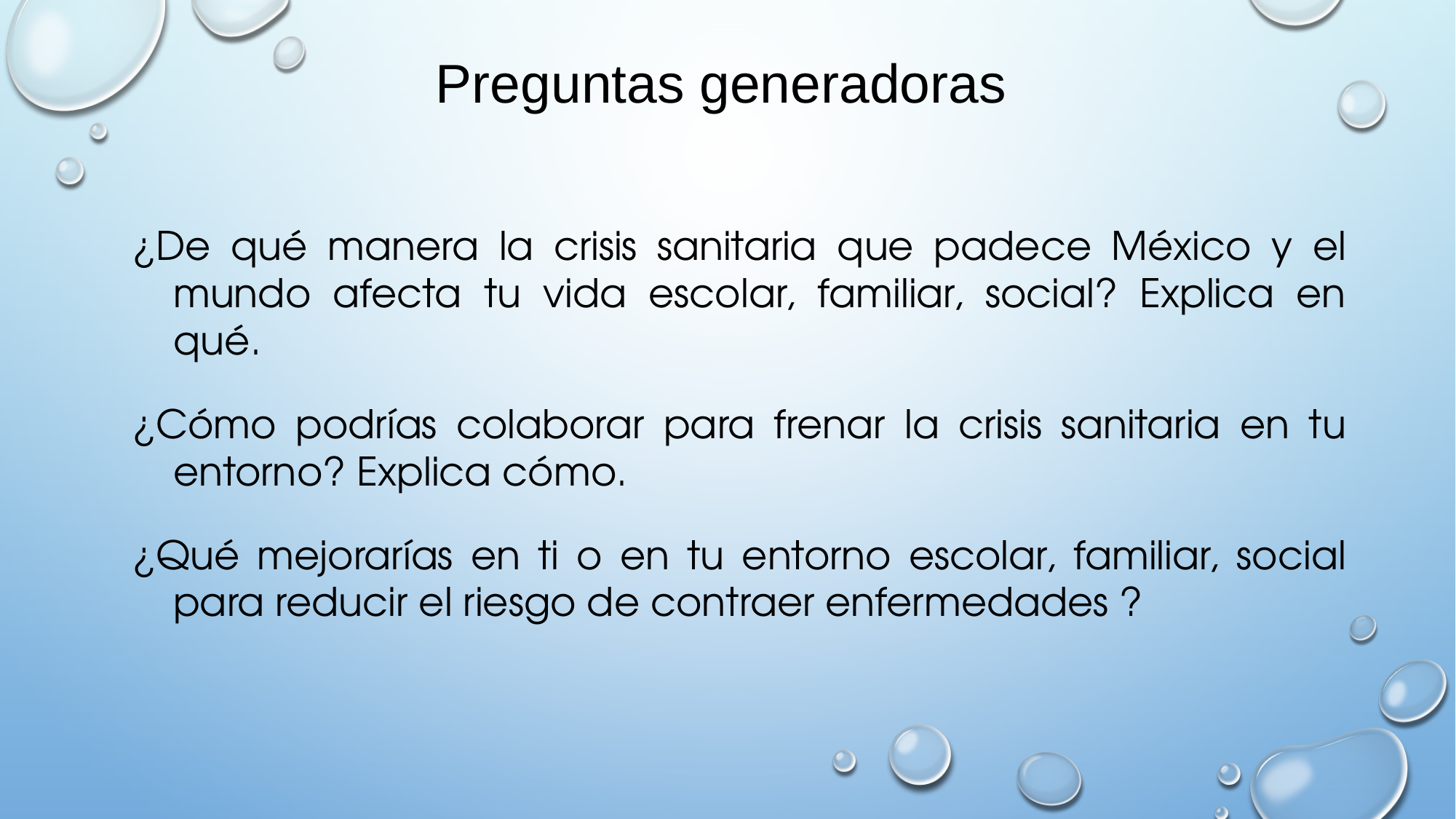

Preguntas generadoras
¿De qué manera la crisis sanitaria que padece México y el mundo afecta tu vida escolar, familiar, social? Explica en qué.
¿Cómo podrías colaborar para frenar la crisis sanitaria en tu entorno? Explica cómo.
¿Qué mejorarías en ti o en tu entorno escolar, familiar, social para reducir el riesgo de contraer enfermedades ?